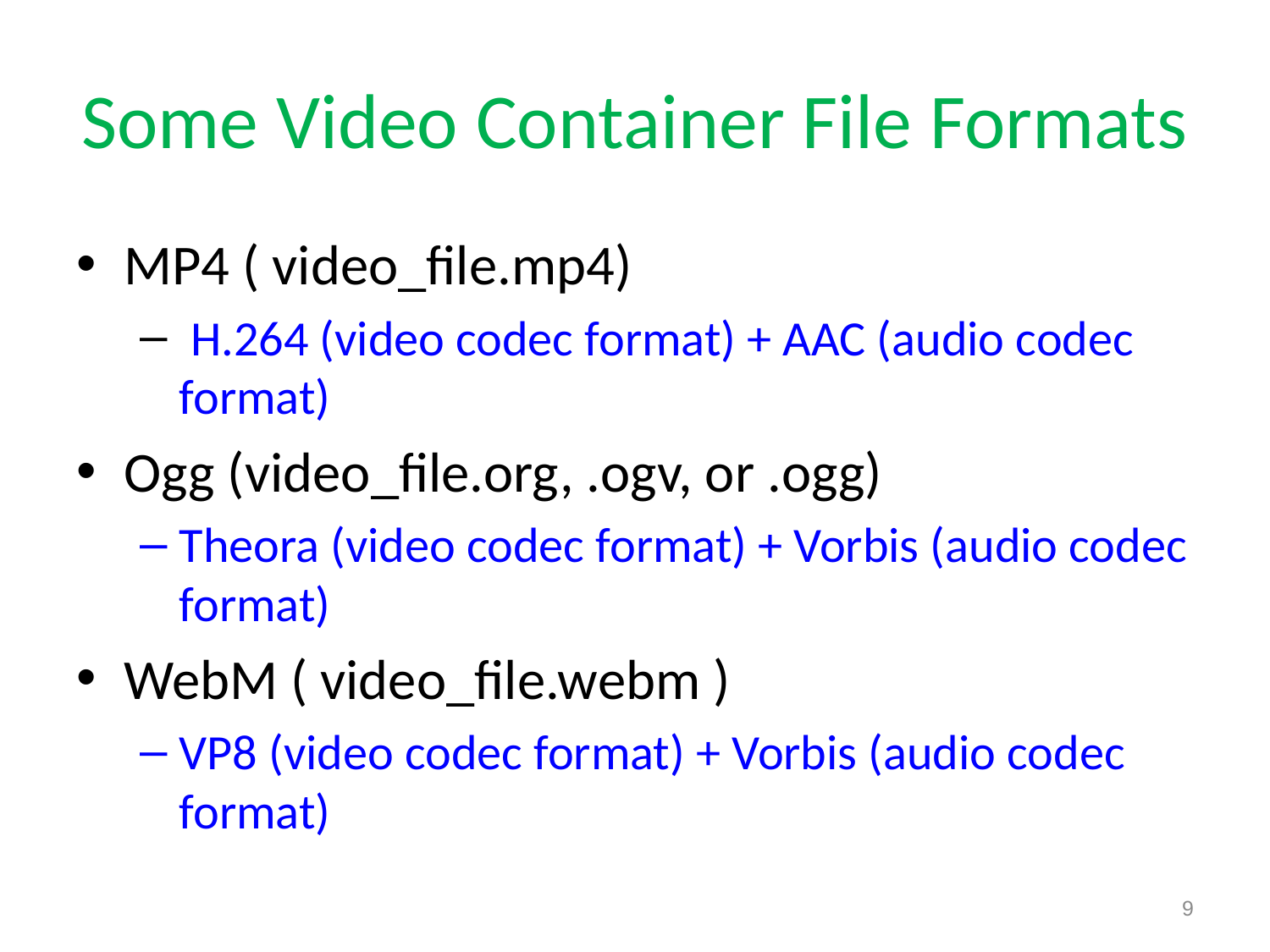

# Some Video Container File Formats
MP4 ( video_file.mp4)
 H.264 (video codec format) + AAC (audio codec format)
Ogg (video_file.org, .ogv, or .ogg)
Theora (video codec format) + Vorbis (audio codec format)
WebM ( video_file.webm )
VP8 (video codec format) + Vorbis (audio codec format)

9